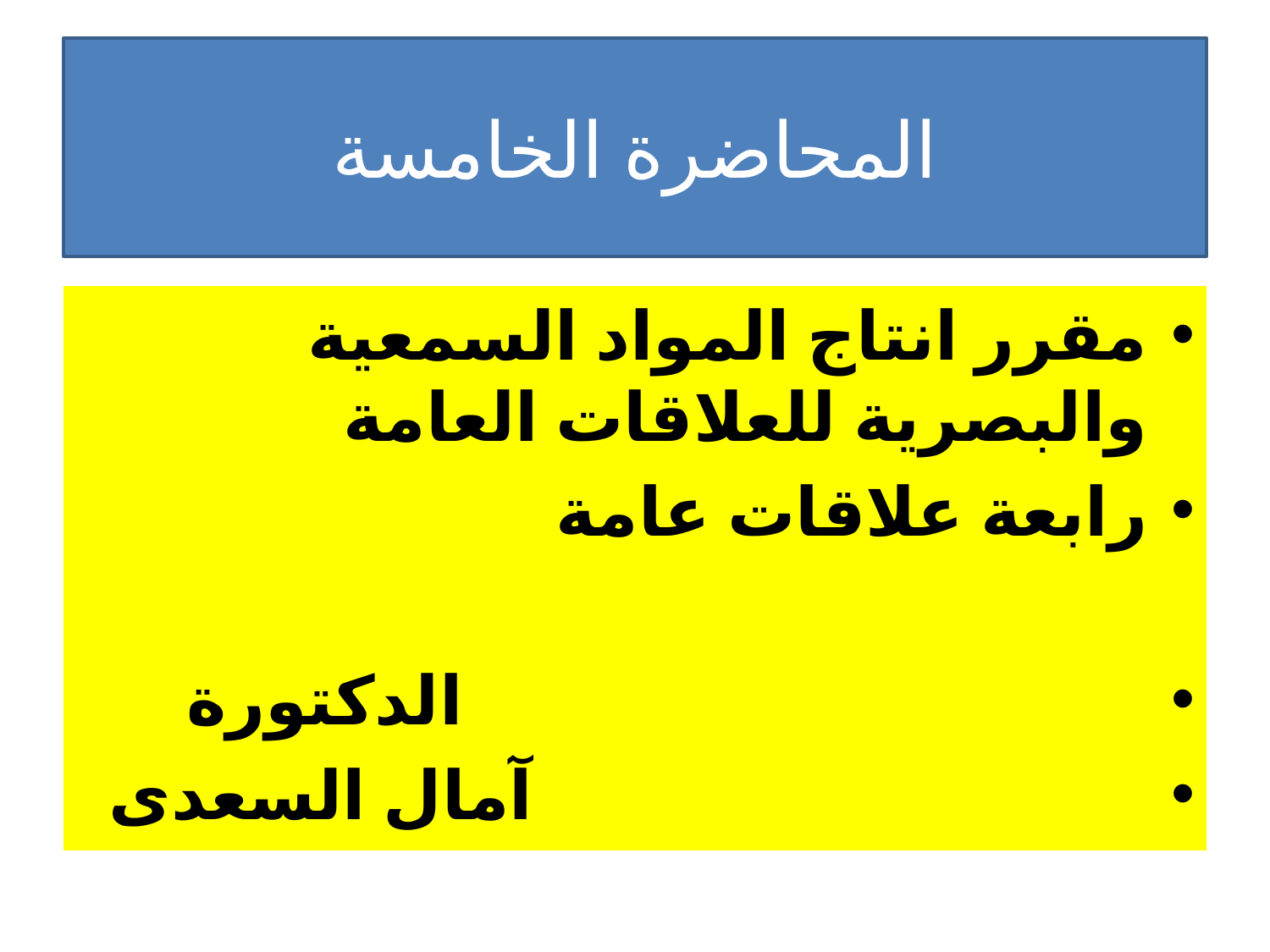

# المحاضرة الخامسة
مقرر انتاج المواد السمعية والبصرية للعلاقات العامة
رابعة علاقات عامة

                                       الدكتورة
                                   آمال السعدى